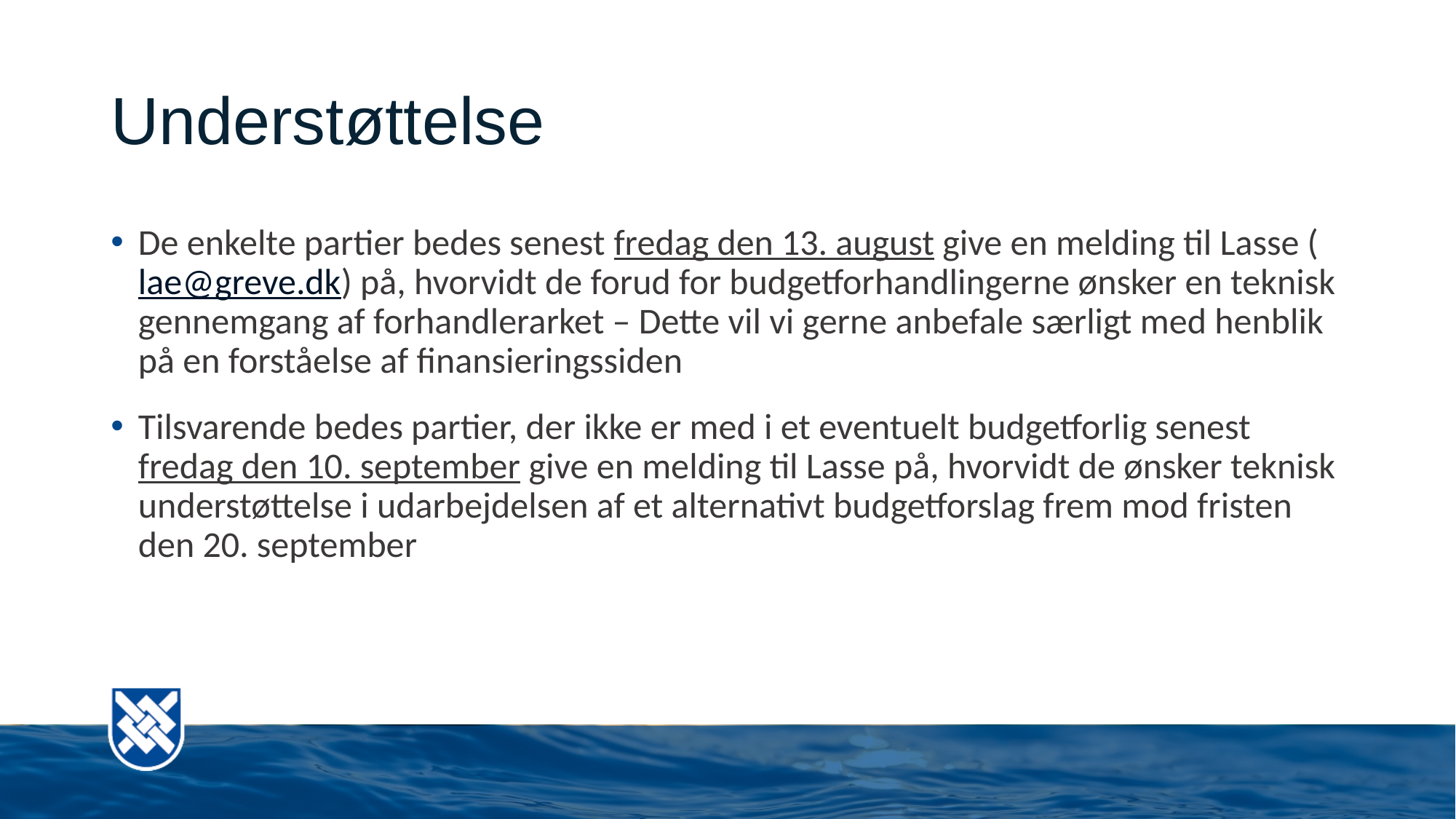

# Understøttelse
De enkelte partier bedes senest fredag den 13. august give en melding til Lasse (lae@greve.dk) på, hvorvidt de forud for budgetforhandlingerne ønsker en teknisk gennemgang af forhandlerarket – Dette vil vi gerne anbefale særligt med henblik på en forståelse af finansieringssiden
Tilsvarende bedes partier, der ikke er med i et eventuelt budgetforlig senest fredag den 10. september give en melding til Lasse på, hvorvidt de ønsker teknisk understøttelse i udarbejdelsen af et alternativt budgetforslag frem mod fristen den 20. september